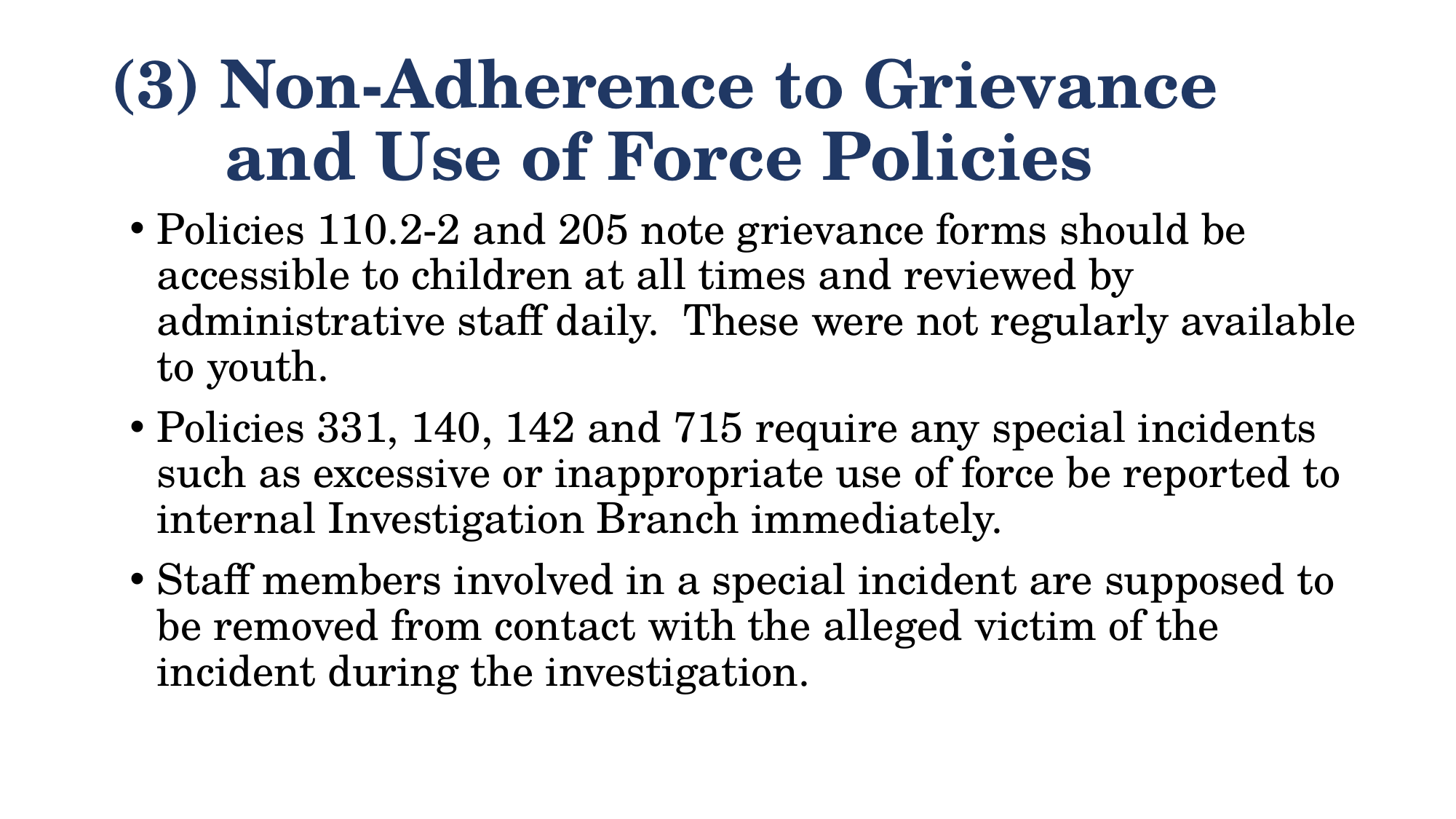

# (3) Non-Adherence to Grievance and Use of Force Policies
Policies 110.2-2 and 205 note grievance forms should be accessible to children at all times and reviewed by administrative staff daily.  These were not regularly available to youth.
Policies 331, 140, 142 and 715 require any special incidents such as excessive or inappropriate use of force be reported to internal Investigation Branch immediately.
Staff members involved in a special incident are supposed to be removed from contact with the alleged victim of the incident during the investigation.